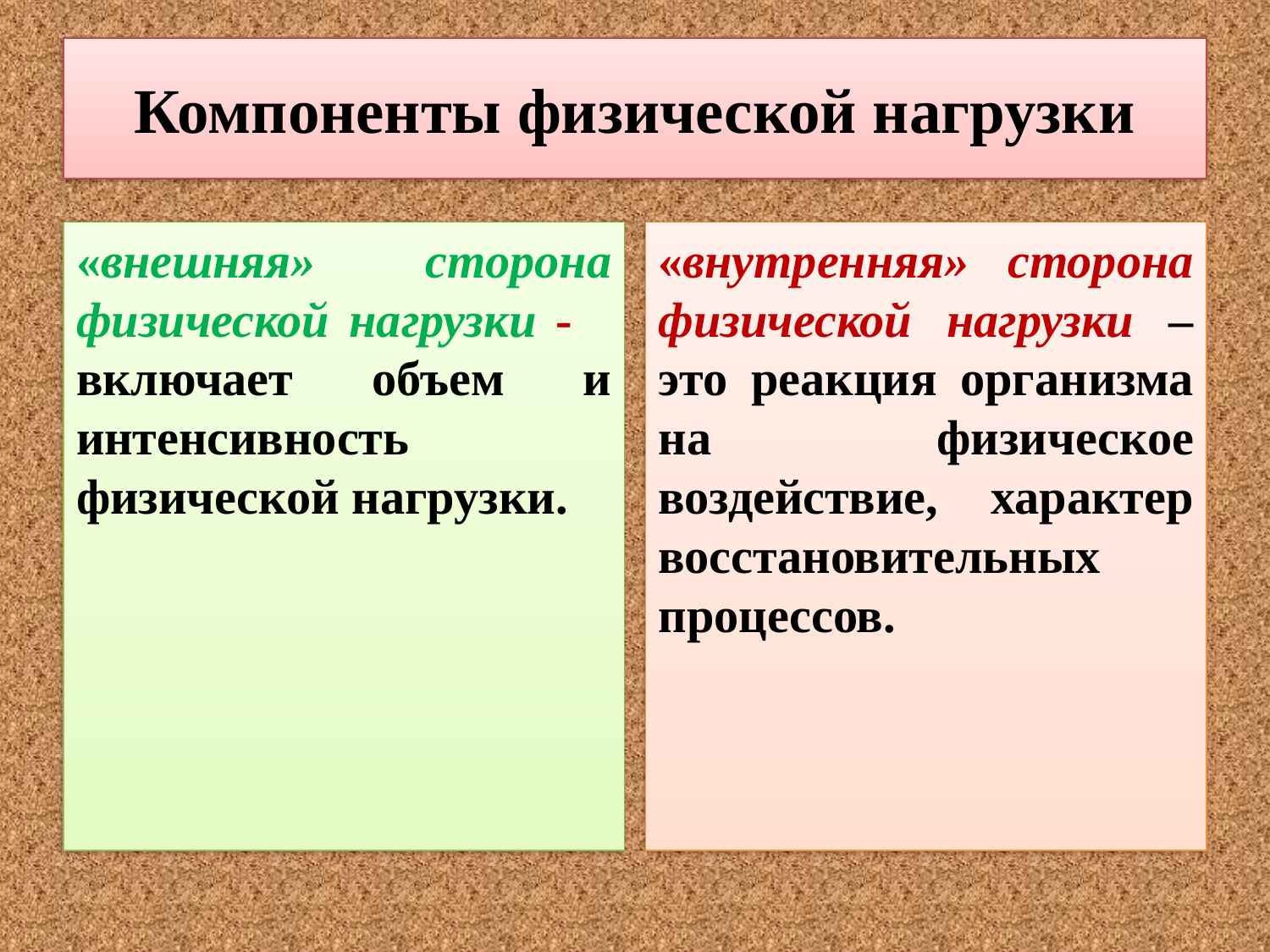

# Компоненты физической нагрузки
«внешняя» сторона физической нагрузки -   включает объем и интенсивность физической нагрузки.

«внутренняя» сторона физической нагрузки – это реакция организма на физическое воздействие, характер восстановительных процессов.